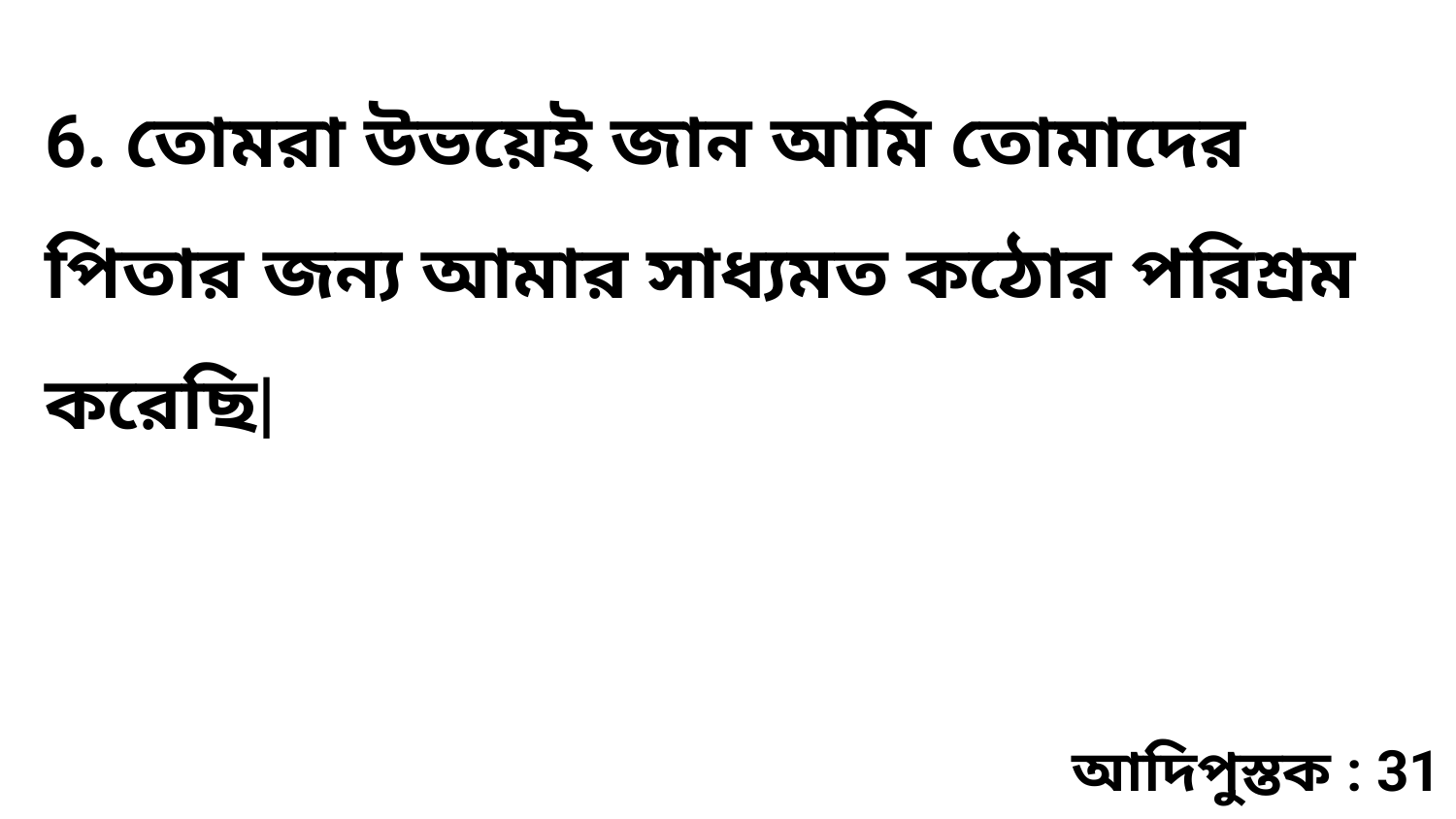

6. তোমরা উভয়েই জান আমি তোমাদের পিতার জন্য আমার সাধ্যমত কঠোর পরিশ্রম করেছি|
আদিপুস্তক : 31